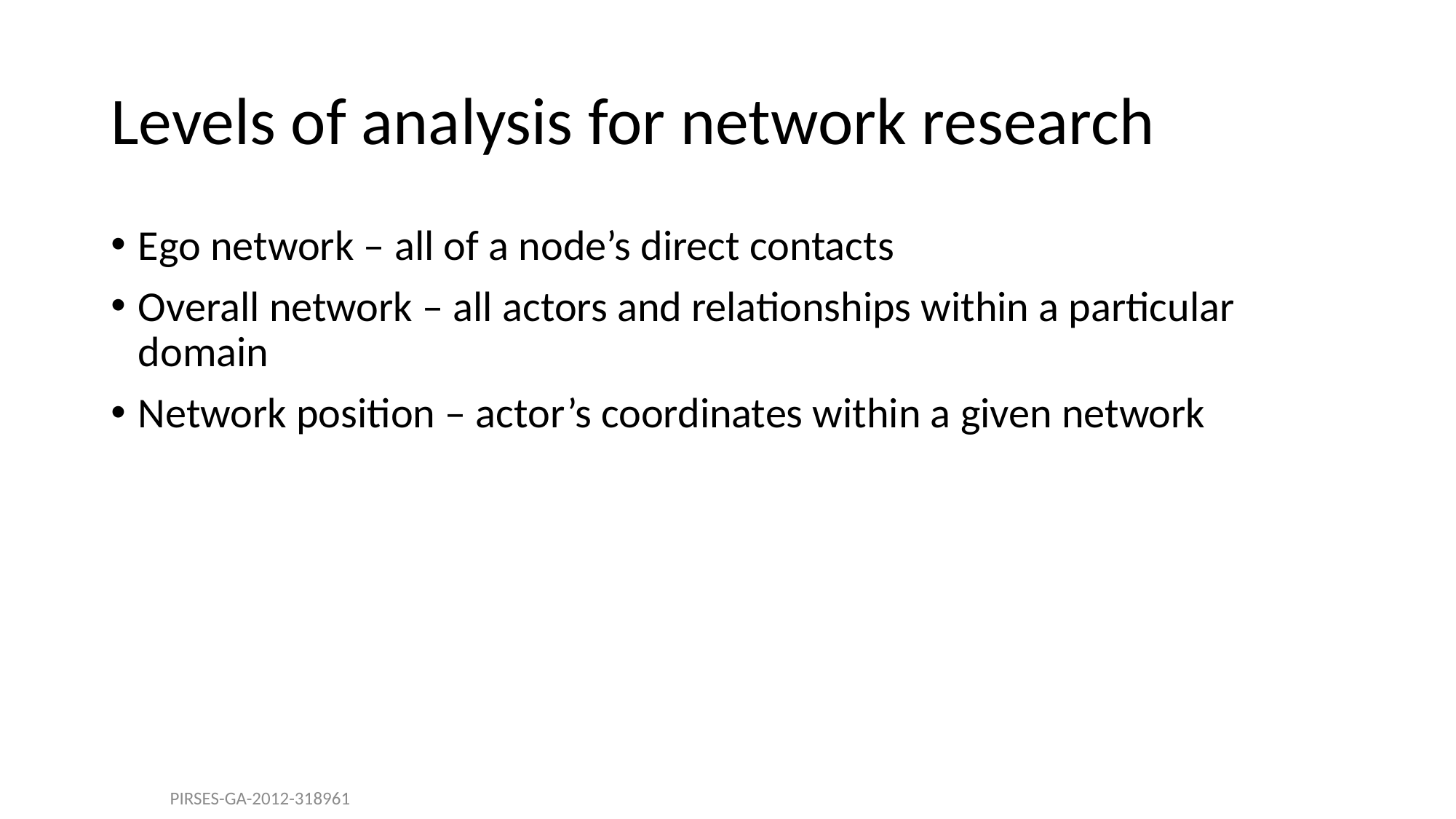

# Levels of analysis for network research
Ego network – all of a node’s direct contacts
Overall network – all actors and relationships within a particular domain
Network position – actor’s coordinates within a given network

PIRSES-GA-2012-318961